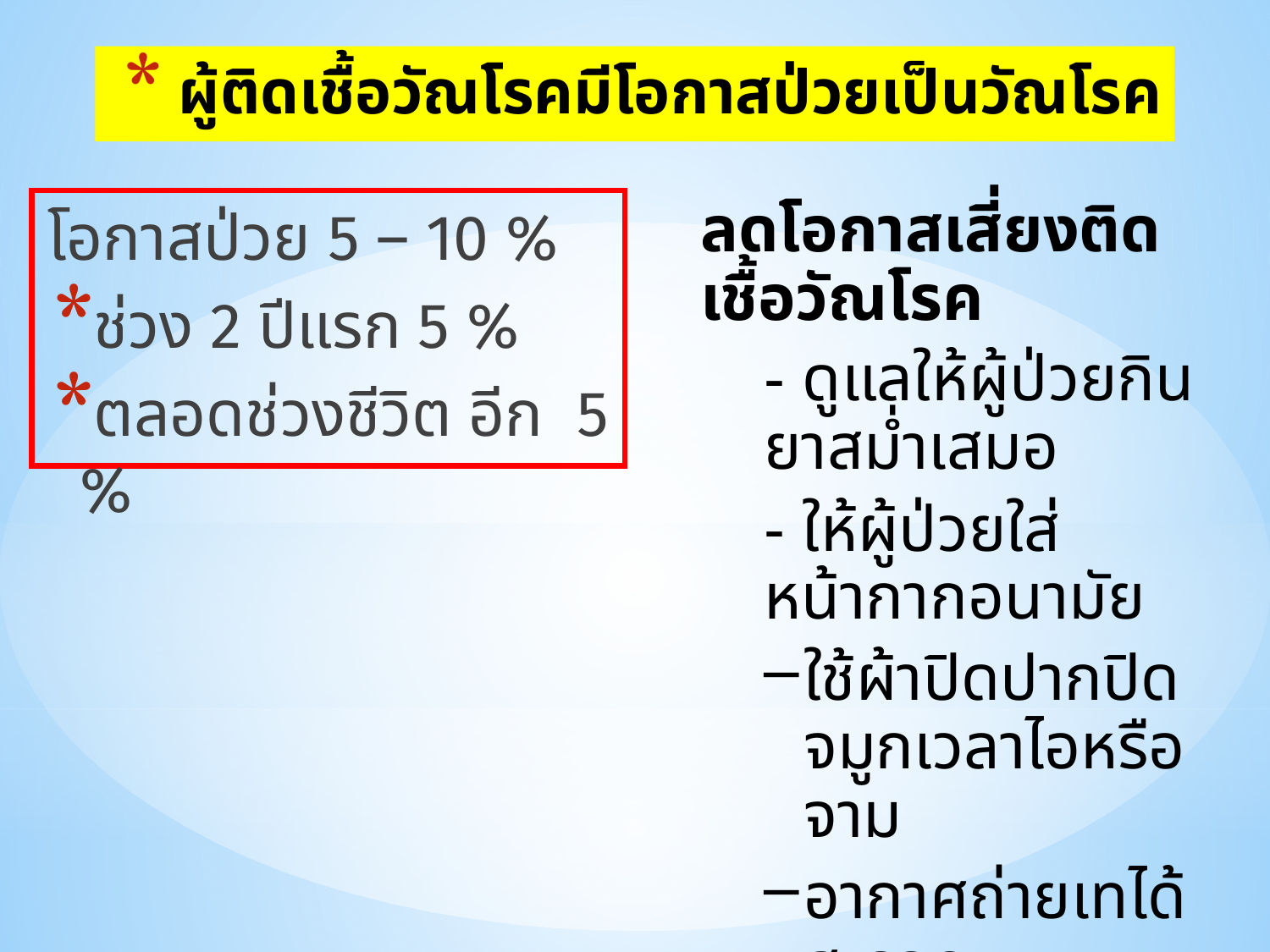

# ผู้ติดเชื้อวัณโรคมีโอกาสป่วยเป็นวัณโรค
ลดโอกาสเสี่ยงติดเชื้อวัณโรค
- ดูแลให้ผู้ป่วยกินยาสม่ำเสมอ
- ให้ผู้ป่วยใส่หน้ากากอนามัย
ใช้ผ้าปิดปากปิดจมูกเวลาไอหรือจาม
อากาศถ่ายเทได้สะดวก

โอกาสป่วย 5 – 10 %
ช่วง 2 ปีแรก 5 %
ตลอดช่วงชีวิต อีก  5 %